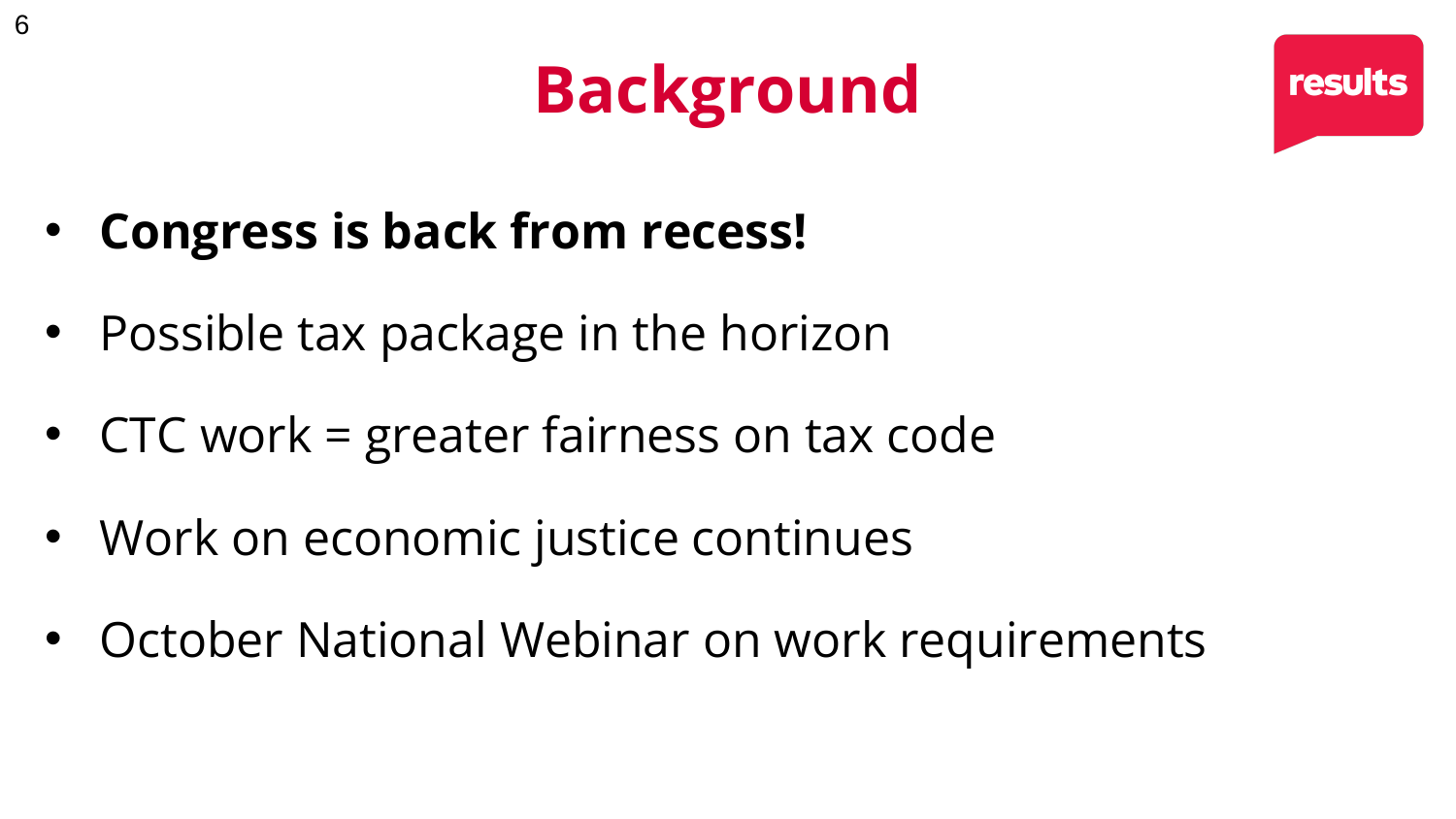

Background
Congress is back from recess!
Possible tax package in the horizon
CTC work = greater fairness on tax code
Work on economic justice continues
October National Webinar on work requirements